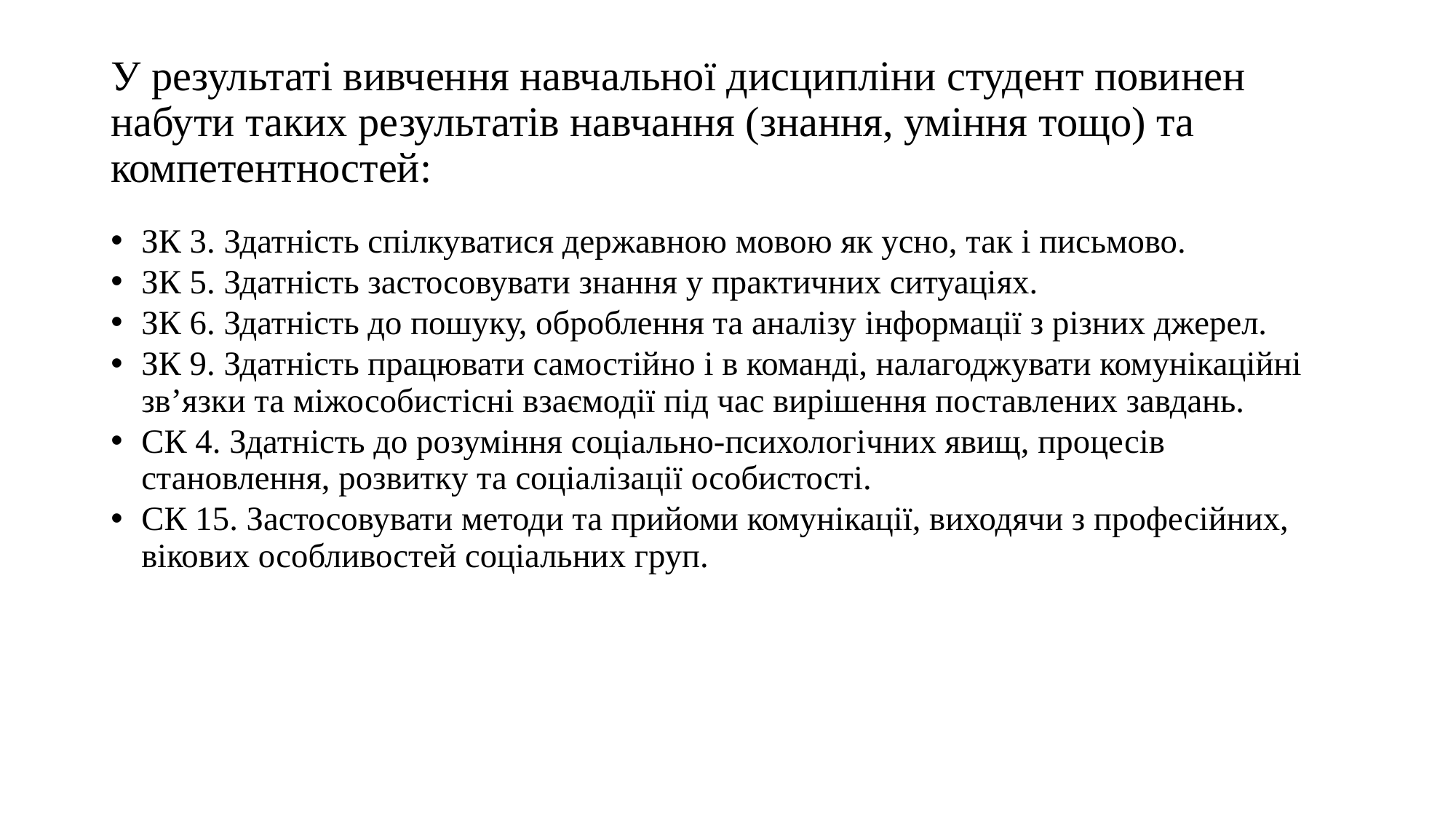

# У результаті вивчення навчальної дисципліни студент повинен набути таких результатів навчання (знання, уміння тощо) та компетентностей:
ЗК 3. Здатність спілкуватися державною мовою як усно, так і письмово.
ЗК 5. Здатність застосовувати знання у практичних ситуаціях.
ЗК 6. Здатність до пошуку, оброблення та аналізу інформації з різних джерел.
ЗК 9. Здатність працювати самостійно і в команді, налагоджувати комунікаційні зв’язки та міжособистісні взаємодії під час вирішення поставлених завдань.
СК 4. Здатність до розуміння соціально-психологічних явищ, процесів становлення, розвитку та соціалізації особистості.
СК 15. Застосовувати методи та прийоми комунікації, виходячи з професійних, вікових особливостей соціальних груп.